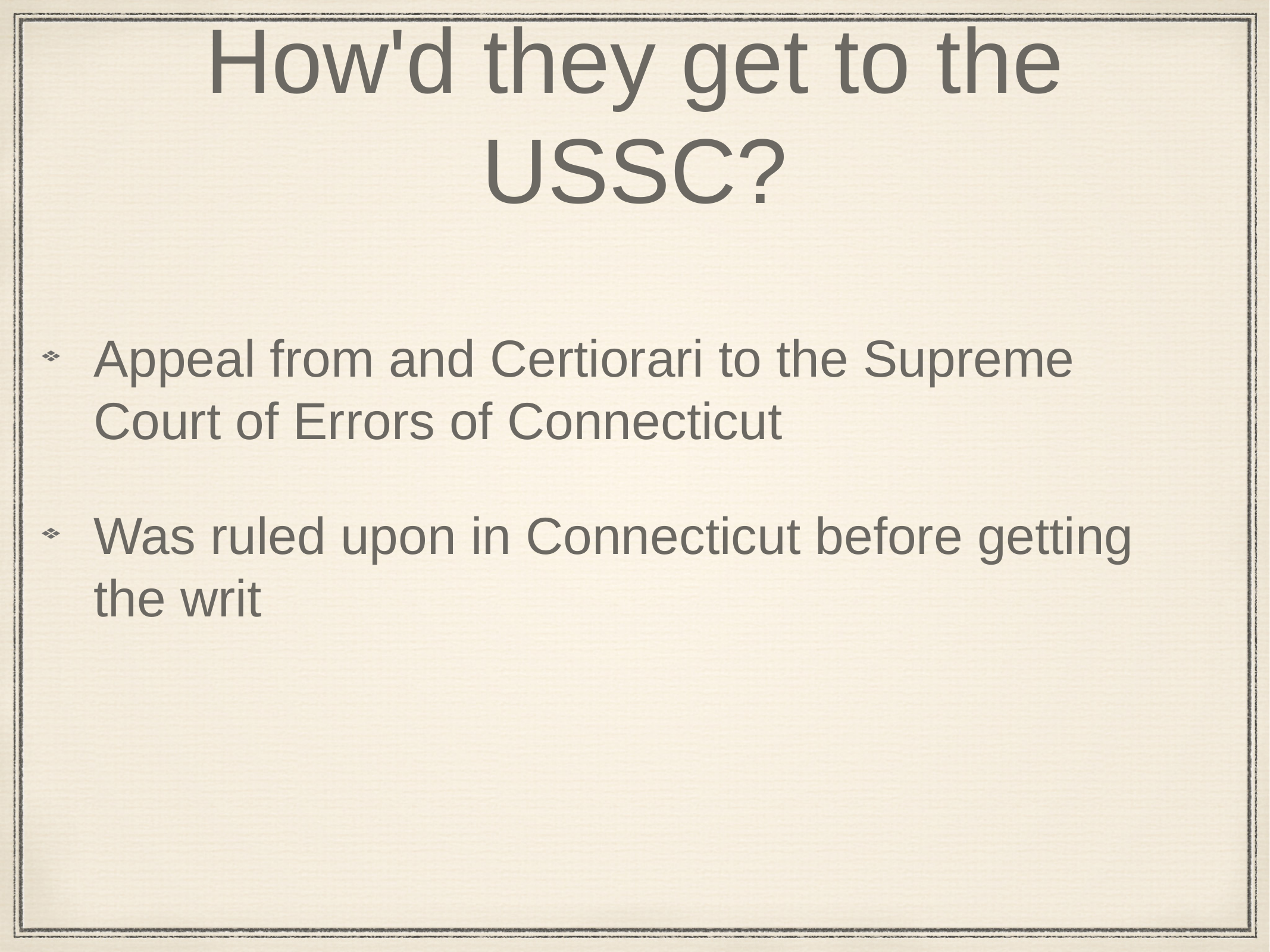

# How'd they get to the USSC?
Appeal from and Certiorari to the Supreme Court of Errors of Connecticut
Was ruled upon in Connecticut before getting the writ